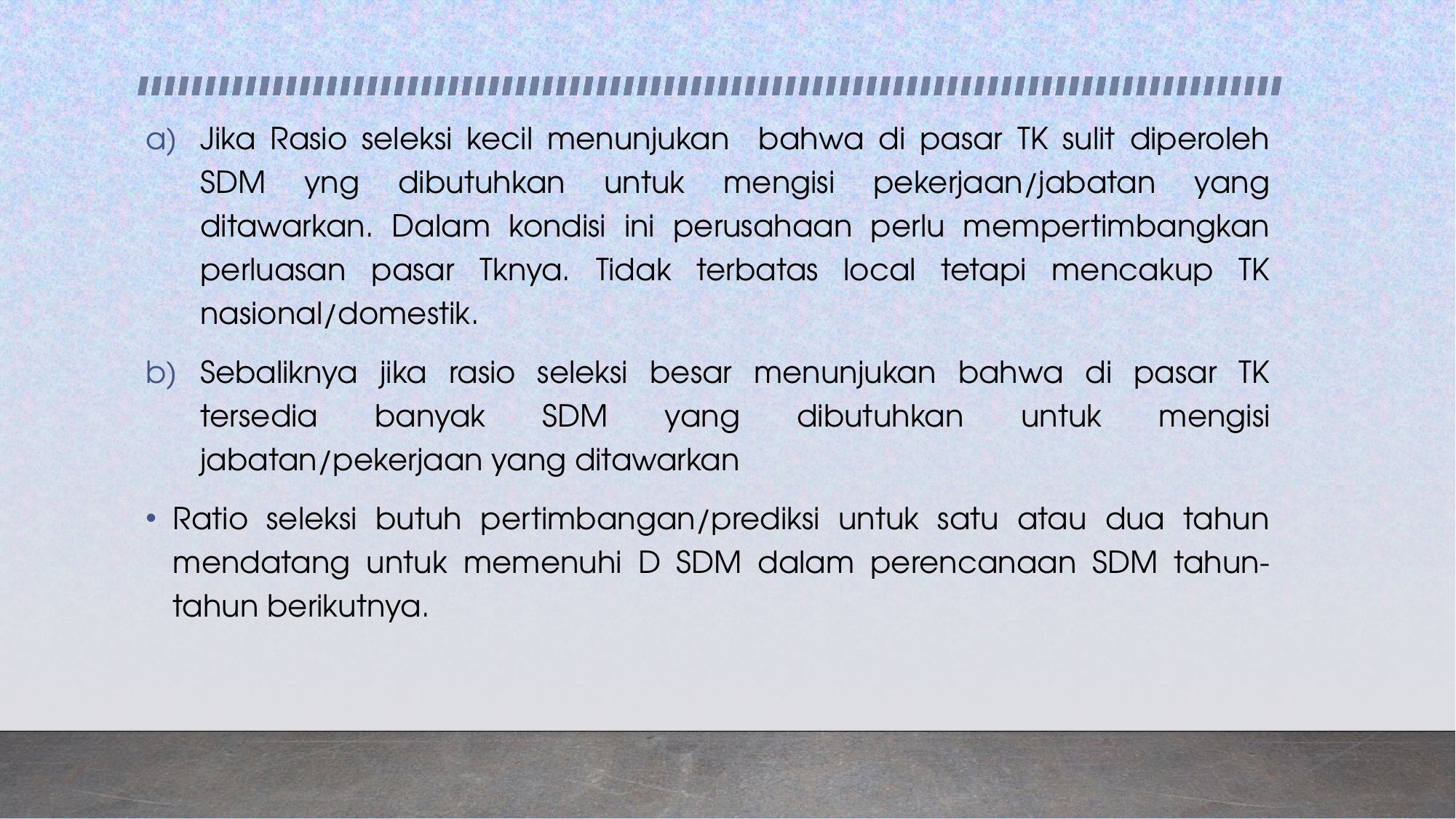

Jika Rasio seleksi kecil menunjukan  bahwa di pasar TK sulit diperoleh SDM yng dibutuhkan untuk mengisi pekerjaan/jabatan yang ditawarkan. Dalam kondisi ini perusahaan perlu mempertimbangkan perluasan pasar Tknya. Tidak terbatas local tetapi mencakup TK nasional/domestik.
Sebaliknya jika rasio seleksi besar menunjukan bahwa di pasar TK tersedia banyak SDM yang dibutuhkan untuk mengisi jabatan/pekerjaan yang ditawarkan
Ratio seleksi butuh pertimbangan/prediksi untuk satu atau dua tahun mendatang untuk memenuhi D SDM dalam perencanaan SDM tahun-tahun berikutnya.